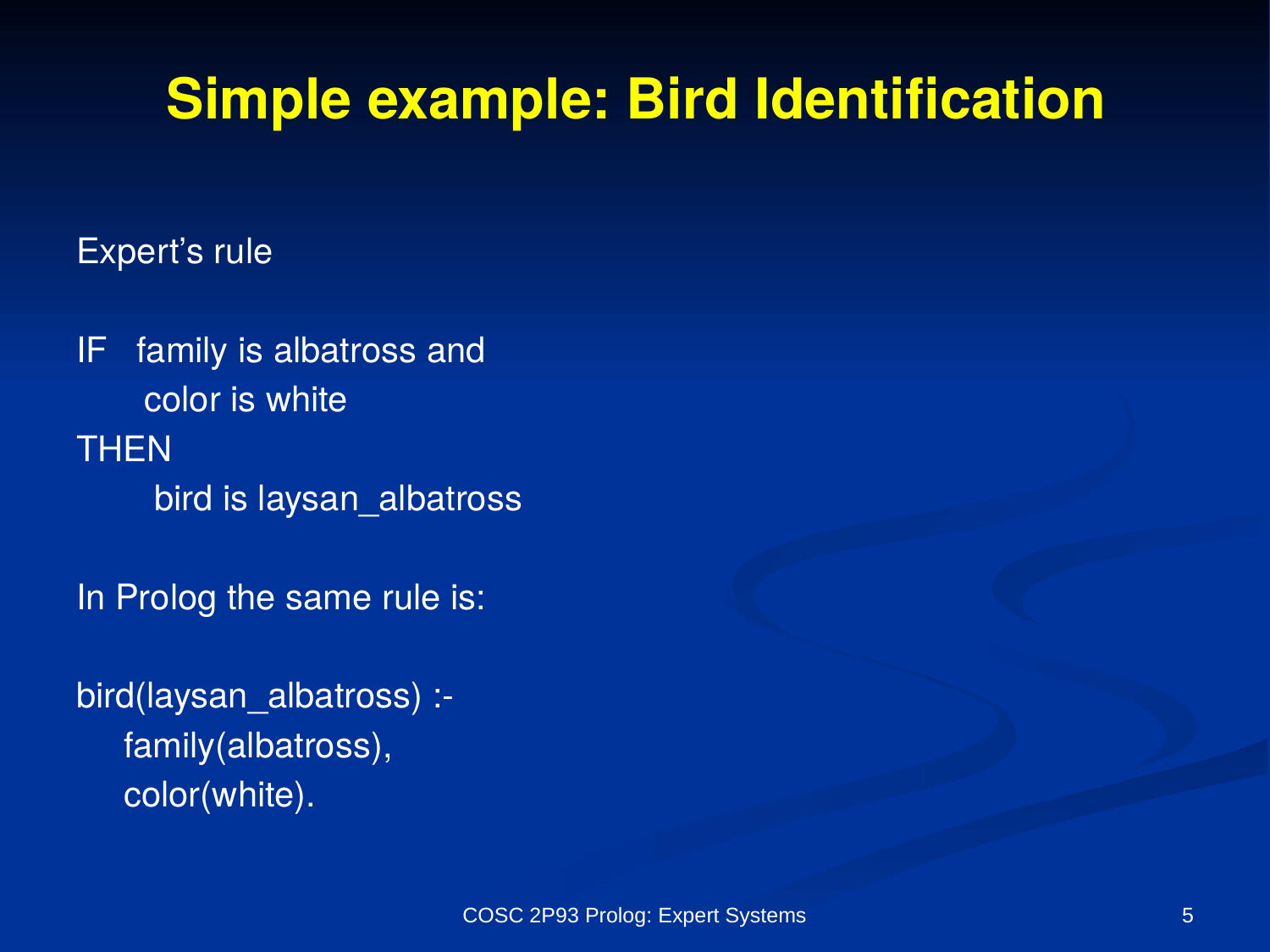

# Simple example: Bird Identification
Expert’s rule

IF   family is albatross and
       color is white
THEN
        bird is laysan_albatross

In Prolog the same rule is:

bird(laysan_albatross) :-
	family(albatross),
	color(white).
COSC 2P93 Prolog: Expert Systems
5